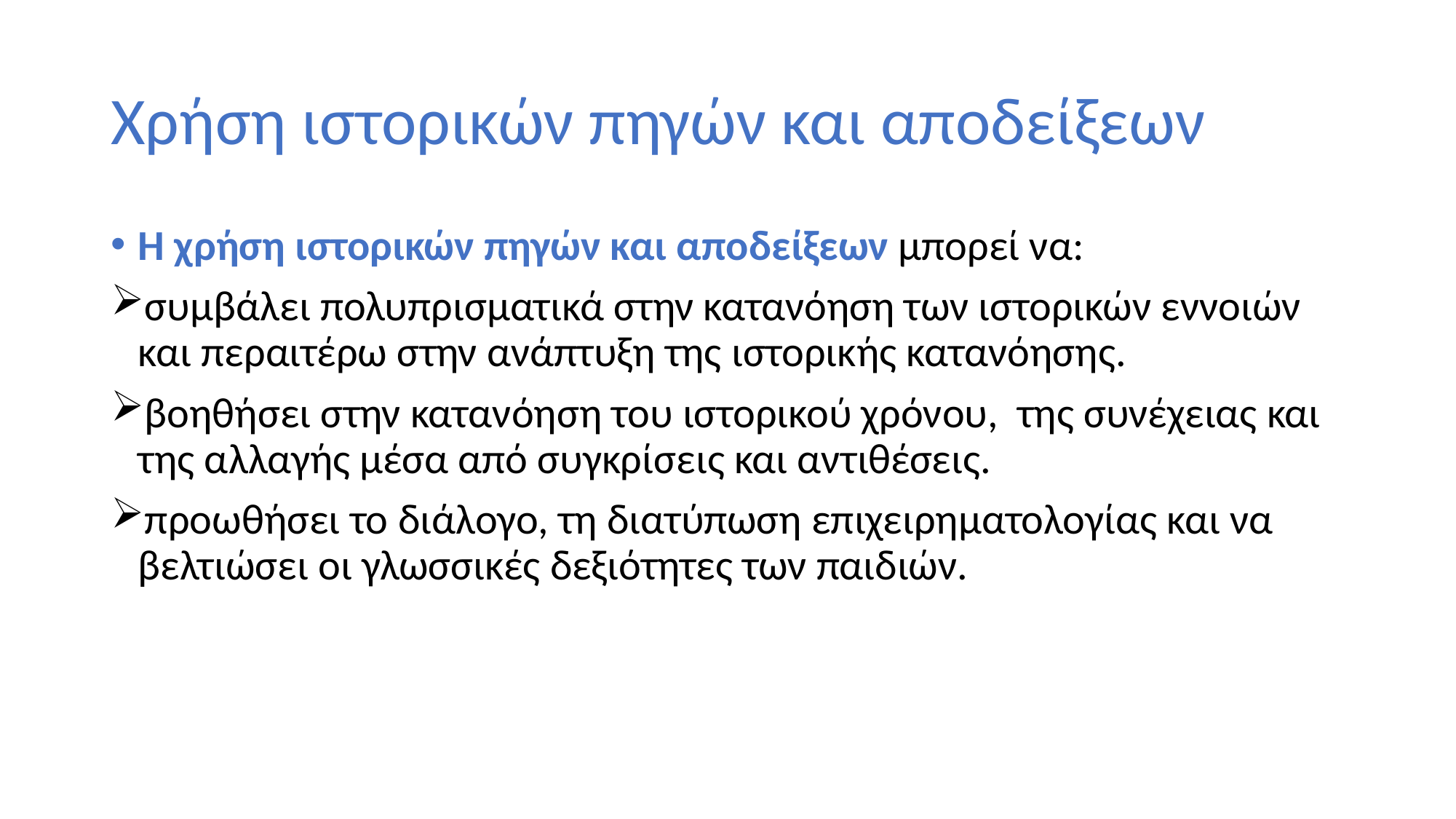

# Χρήση ιστορικών πηγών και αποδείξεων
Η χρήση ιστορικών πηγών και αποδείξεων μπορεί να:
συμβάλει πολυπρισματικά στην κατανόηση των ιστορικών εννοιών και περαιτέρω στην ανάπτυξη της ιστορικής κατανόησης.
βοηθήσει στην κατανόηση του ιστορικού χρόνου,  της συνέχειας και της αλλαγής μέσα από συγκρίσεις και αντιθέσεις.
προωθήσει το διάλογο, τη διατύπωση επιχειρηματολογίας και να βελτιώσει οι γλωσσικές δεξιότητες των παιδιών.